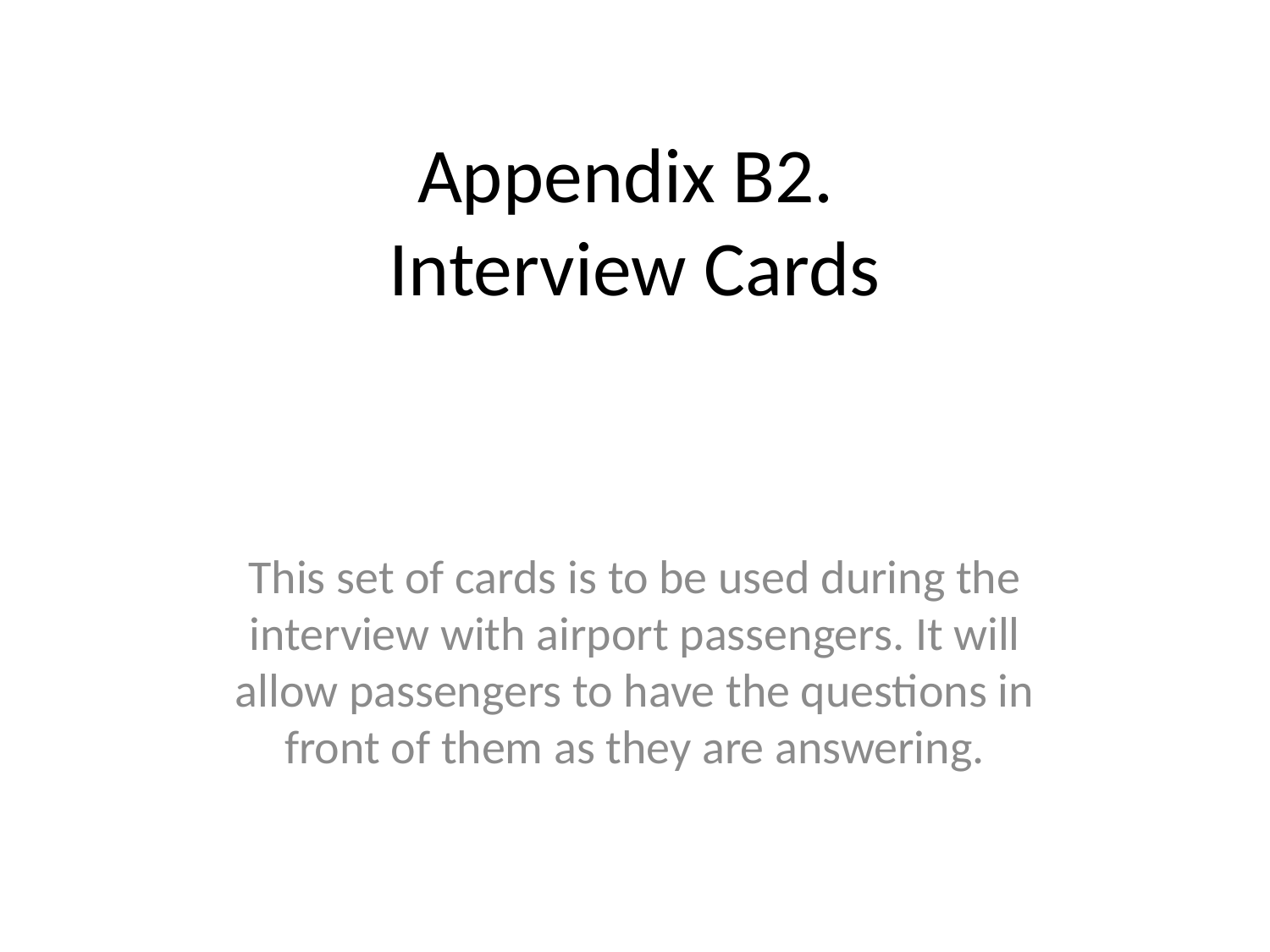

# Appendix B2. Interview Cards
This set of cards is to be used during the interview with airport passengers. It will allow passengers to have the questions in front of them as they are answering.